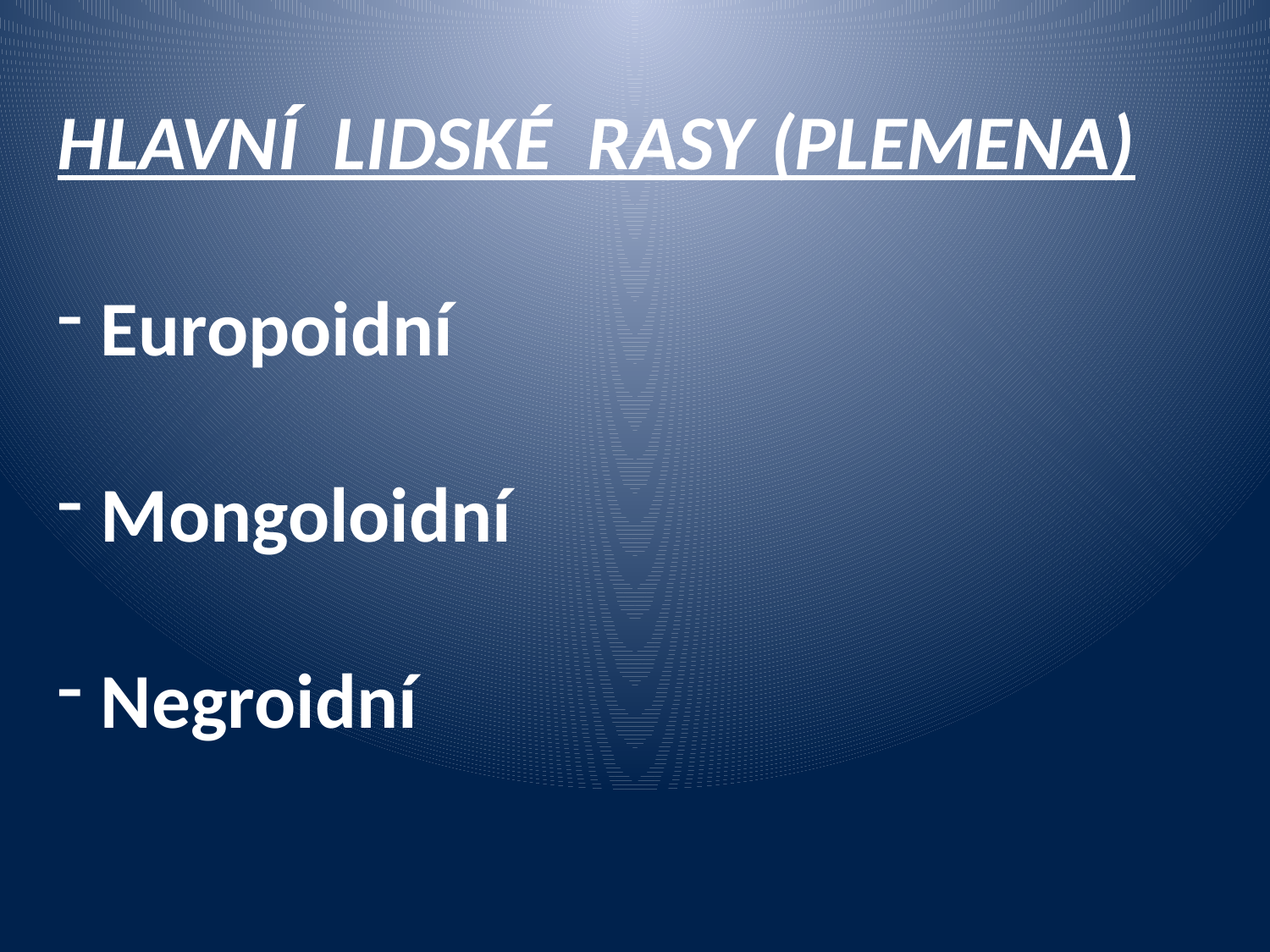

HLAVNÍ  LIDSKÉ  RASY (PLEMENA)

 Europoidní

 Mongoloidní

 Negroidní